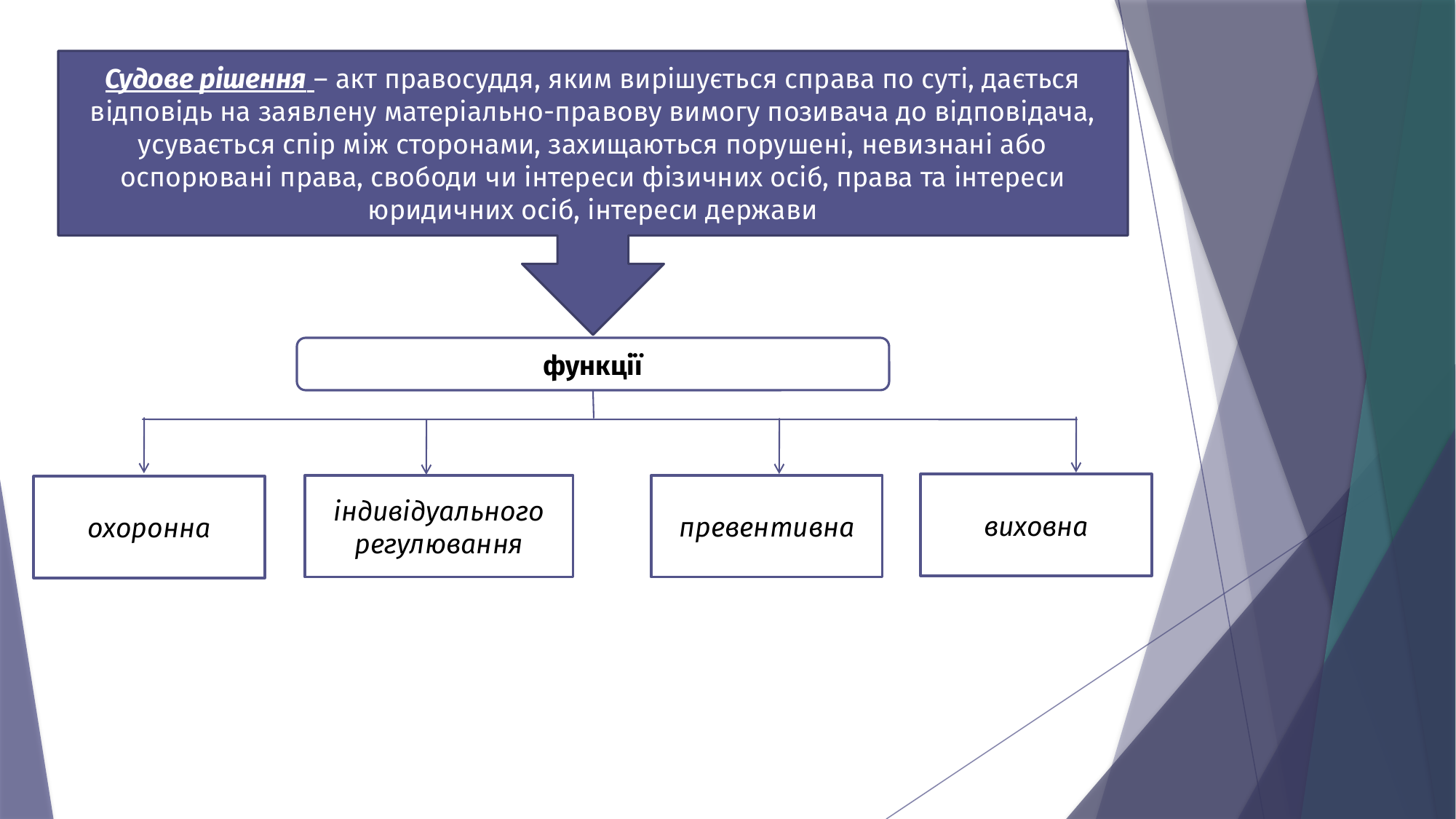

Судове рішення – акт правосуддя, яким вирішується справа по суті, дається відповідь на заявлену матеріально-правову вимогу позивача до відповідача, усувається спір між сторонами, захищаються порушені, невизнані або оспорювані права, свободи чи інтереси фізичних осіб, права та інтереси юридичних осіб, інтереси держави
функції
виховна
індивідуального регулювання
превентивна
охоронна